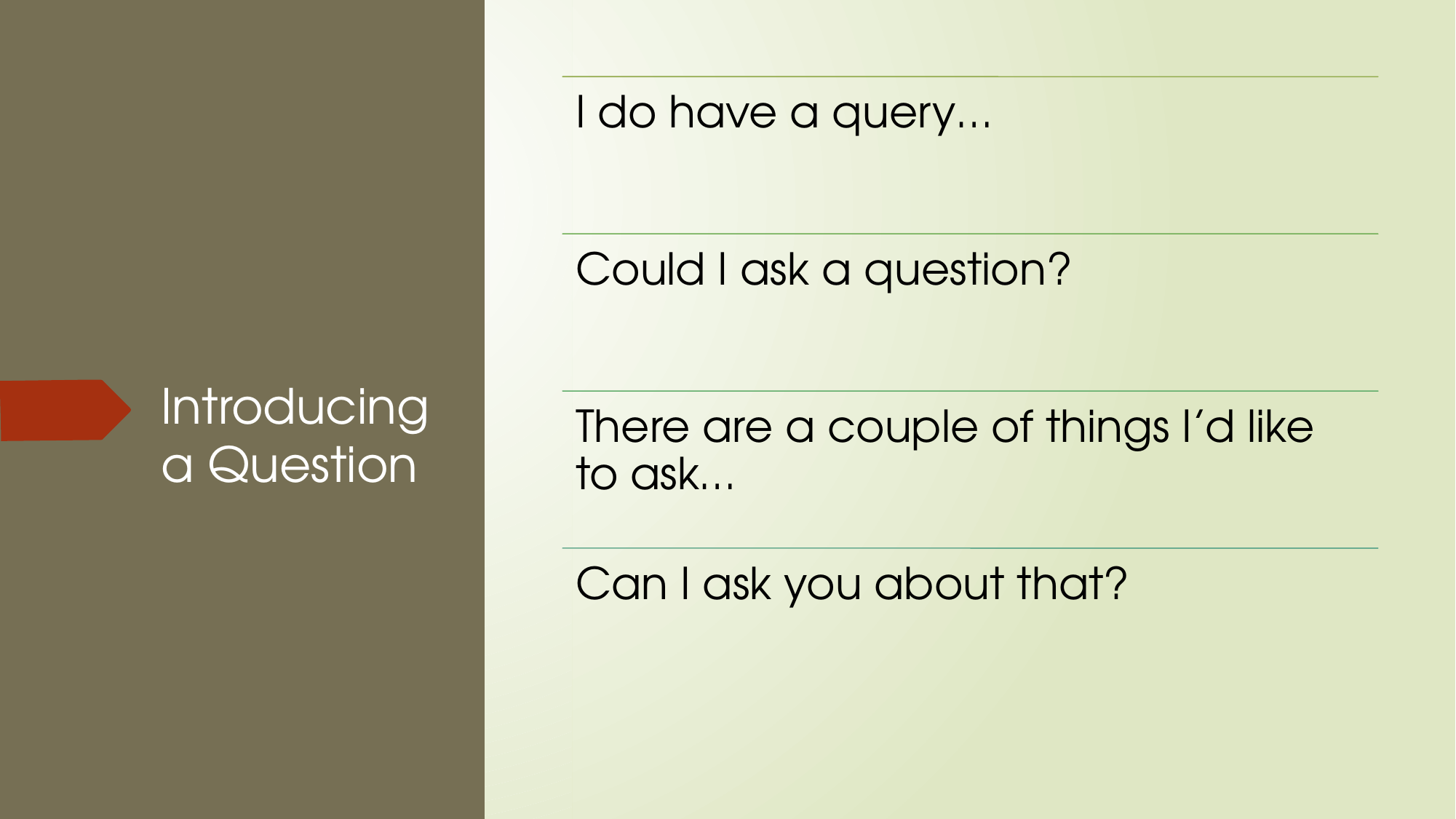

I do have a query…
Could I ask a question?
There are a couple of things I’d like to ask…
Can I ask you about that?
# Introducing a Question